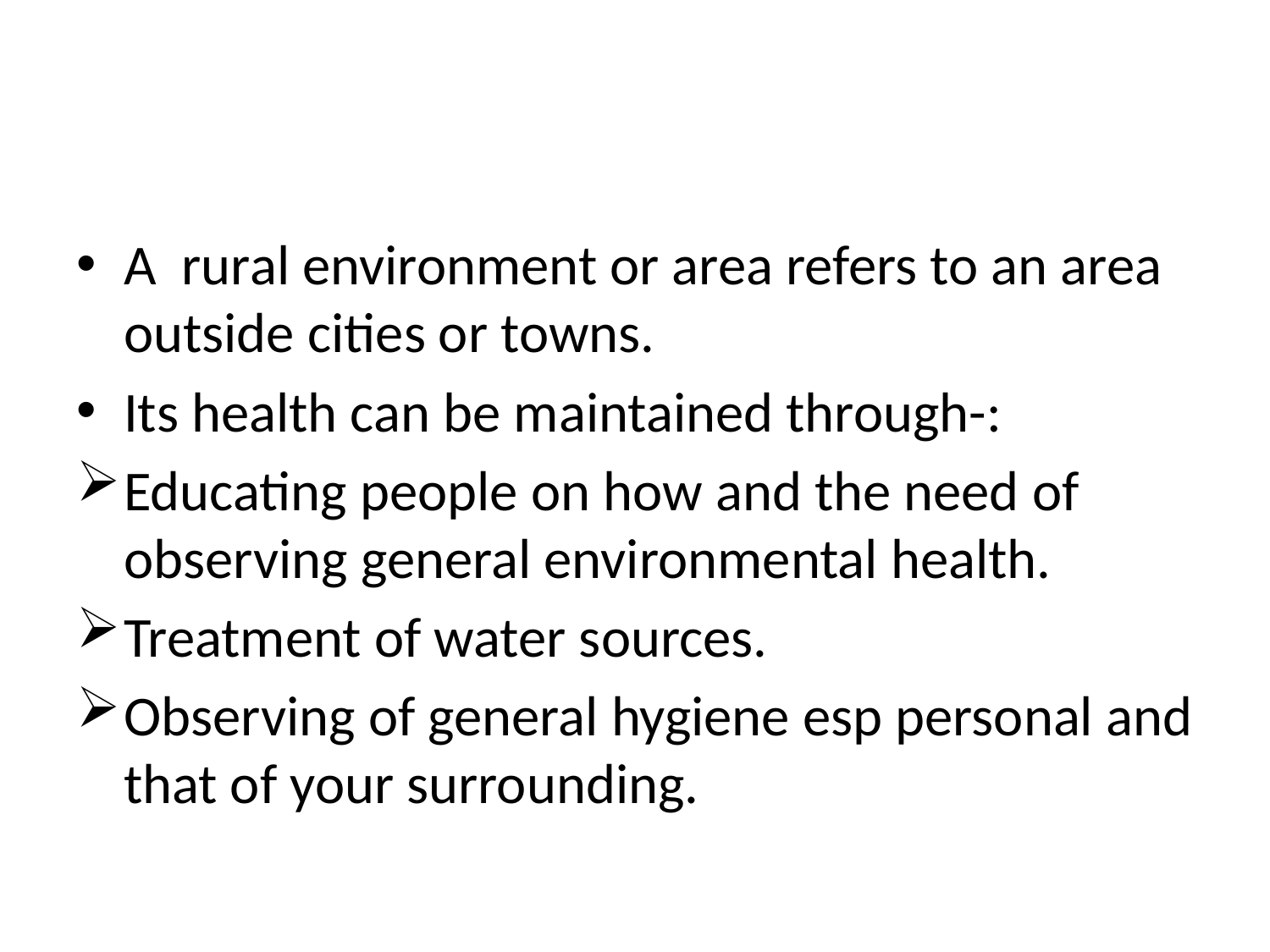

#
A  rural environment or area refers to an area outside cities or towns.
Its health can be maintained through-:
Educating people on how and the need of observing general environmental health.
Treatment of water sources.
Observing of general hygiene esp personal and that of your surrounding.